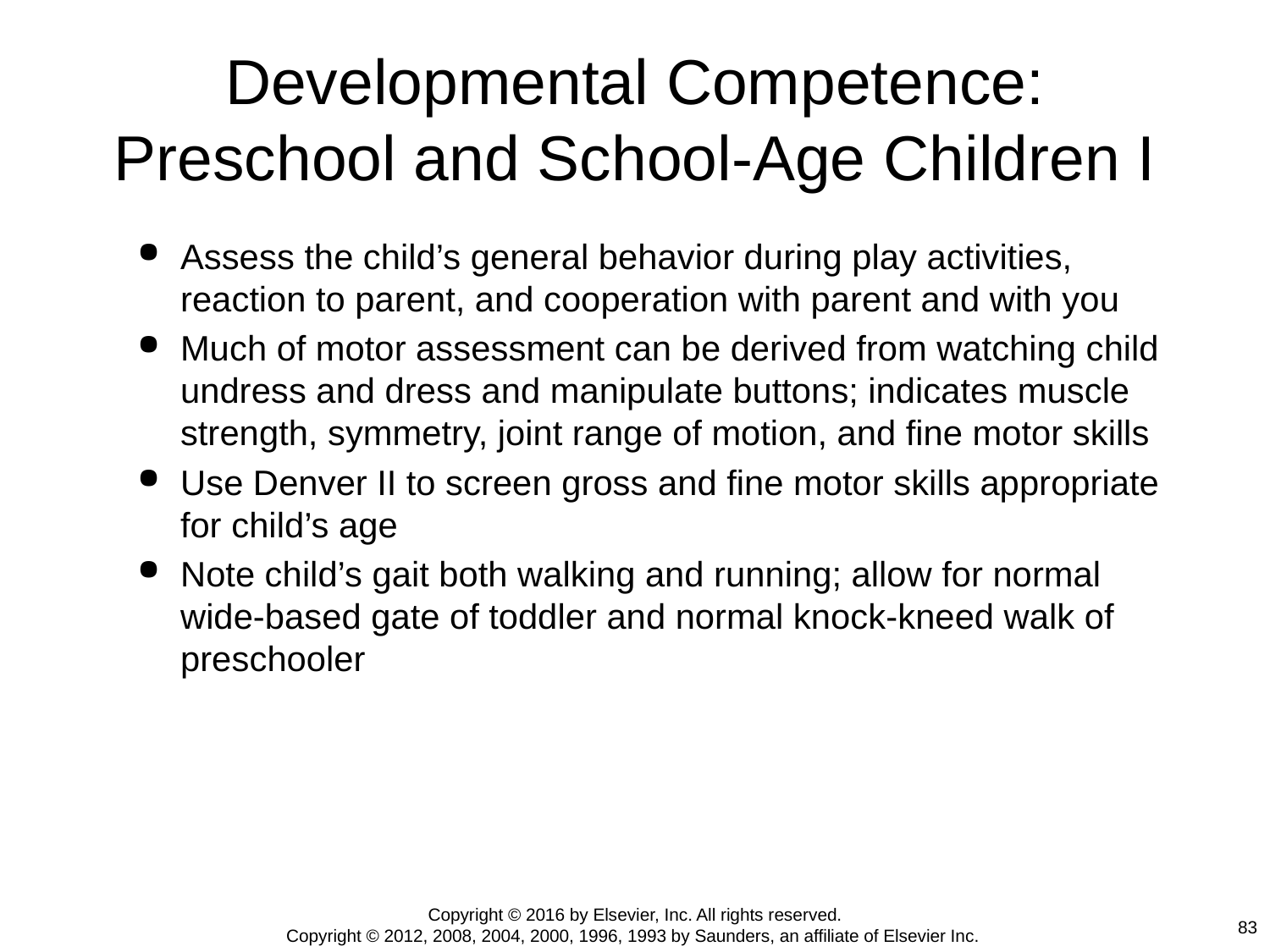

# Developmental Competence: Preschool and School-Age Children I
Assess the child’s general behavior during play activities, reaction to parent, and cooperation with parent and with you
Much of motor assessment can be derived from watching child undress and dress and manipulate buttons; indicates muscle strength, symmetry, joint range of motion, and fine motor skills
Use Denver II to screen gross and fine motor skills appropriate for child’s age
Note child’s gait both walking and running; allow for normal wide-based gate of toddler and normal knock-kneed walk of preschooler
Copyright © 2016 by Elsevier, Inc. All rights reserved.
Copyright © 2012, 2008, 2004, 2000, 1996, 1993 by Saunders, an affiliate of Elsevier Inc.
83